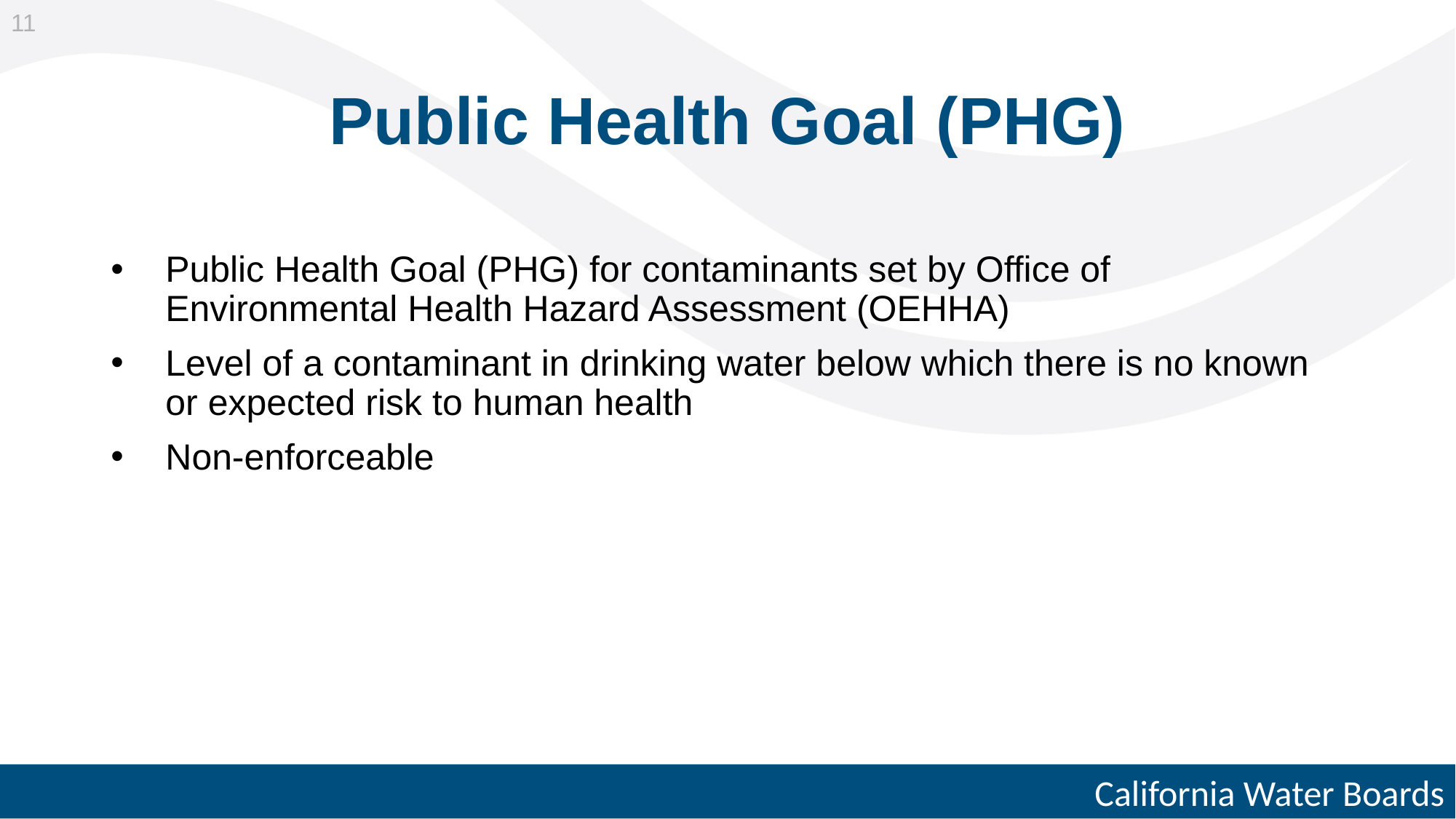

11
# Public Health Goal (PHG)
Public Health Goal (PHG) for contaminants set by Office of Environmental Health Hazard Assessment (OEHHA)
Level of a contaminant in drinking water below which there is no known or expected risk to human health
Non-enforceable